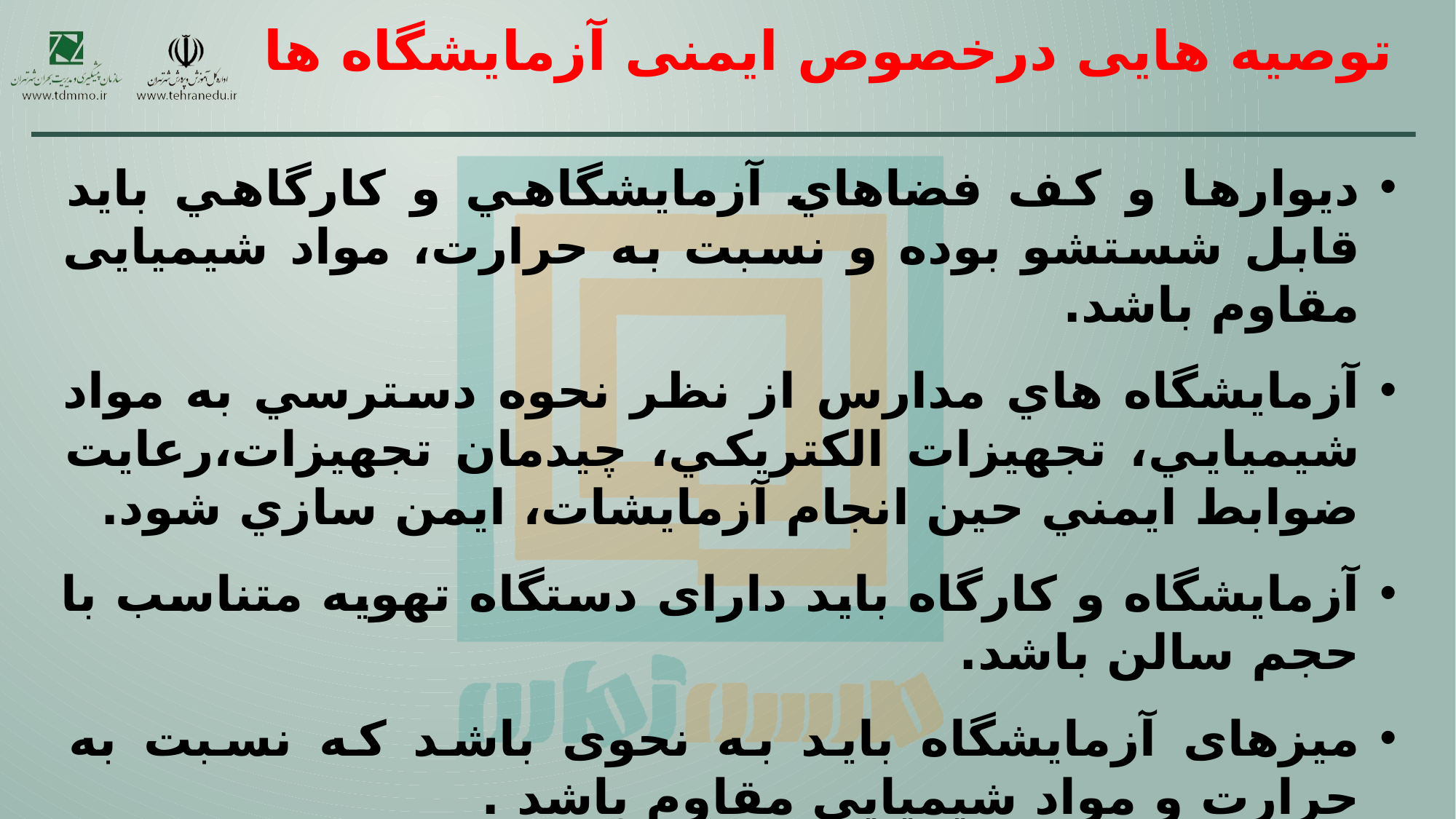

# توصیه هایی درخصوص ایمنی آزمایشگاه ها
ديوارها و کف فضاهاي آزمایشگاهي و كارگاهي باید قابل شستشو بوده و نسبت به حرارت، مواد شیمیایی مقاوم باشد.
آزمايشگاه هاي مدارس از نظر نحوه دسترسي به مواد شيميايي، تجهيزات الكتريكي، چيدمان تجهيزات،رعايت ضوابط ايمني حين انجام آزمايشات، ايمن سازي شود.
آزمایشگاه و کارگاه باید دارای دستگاه تهویه متناسب با حجم سالن باشد.
میزهای آزمایشگاه باید به نحوی باشد که نسبت به حرارت و مواد شیمیایی مقاوم باشد .